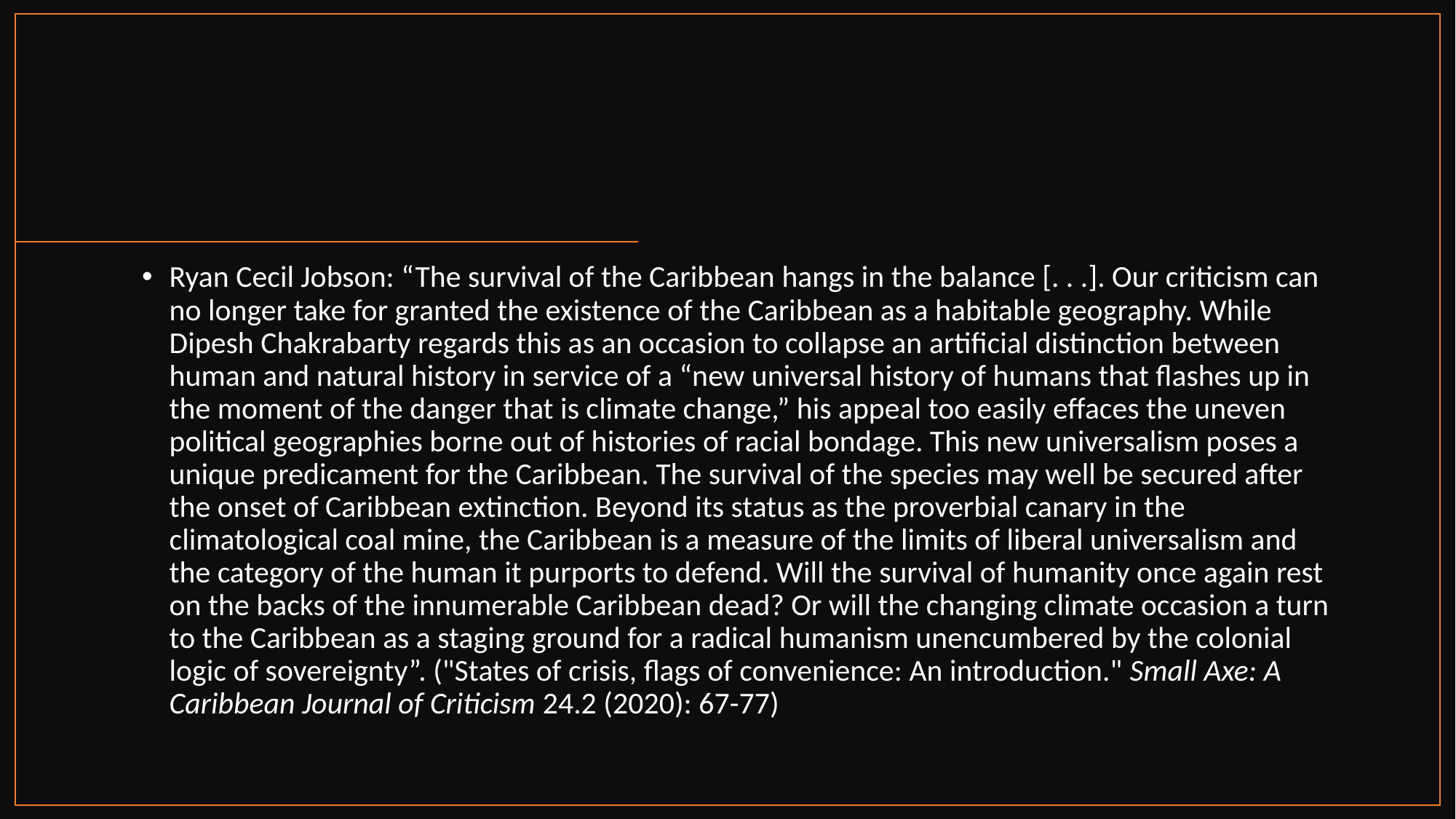

#
Ryan Cecil Jobson: “The survival of the Caribbean hangs in the balance [. . .]. Our criticism can no longer take for granted the existence of the Caribbean as a habitable geography. While Dipesh Chakrabarty regards this as an occasion to collapse an artificial distinction between human and natural history in service of a “new universal history of humans that flashes up in the moment of the danger that is climate change,” his appeal too easily effaces the uneven political geographies borne out of histories of racial bondage. This new universalism poses a unique predicament for the Caribbean. The survival of the species may well be secured after the onset of Caribbean extinction. Beyond its status as the proverbial canary in the climatological coal mine, the Caribbean is a measure of the limits of liberal universalism and the category of the human it purports to defend. Will the survival of humanity once again rest on the backs of the innumerable Caribbean dead? Or will the changing climate occasion a turn to the Caribbean as a staging ground for a radical humanism unencumbered by the colonial logic of sovereignty”. ("States of crisis, flags of convenience: An introduction." Small Axe: A Caribbean Journal of Criticism 24.2 (2020): 67-77)